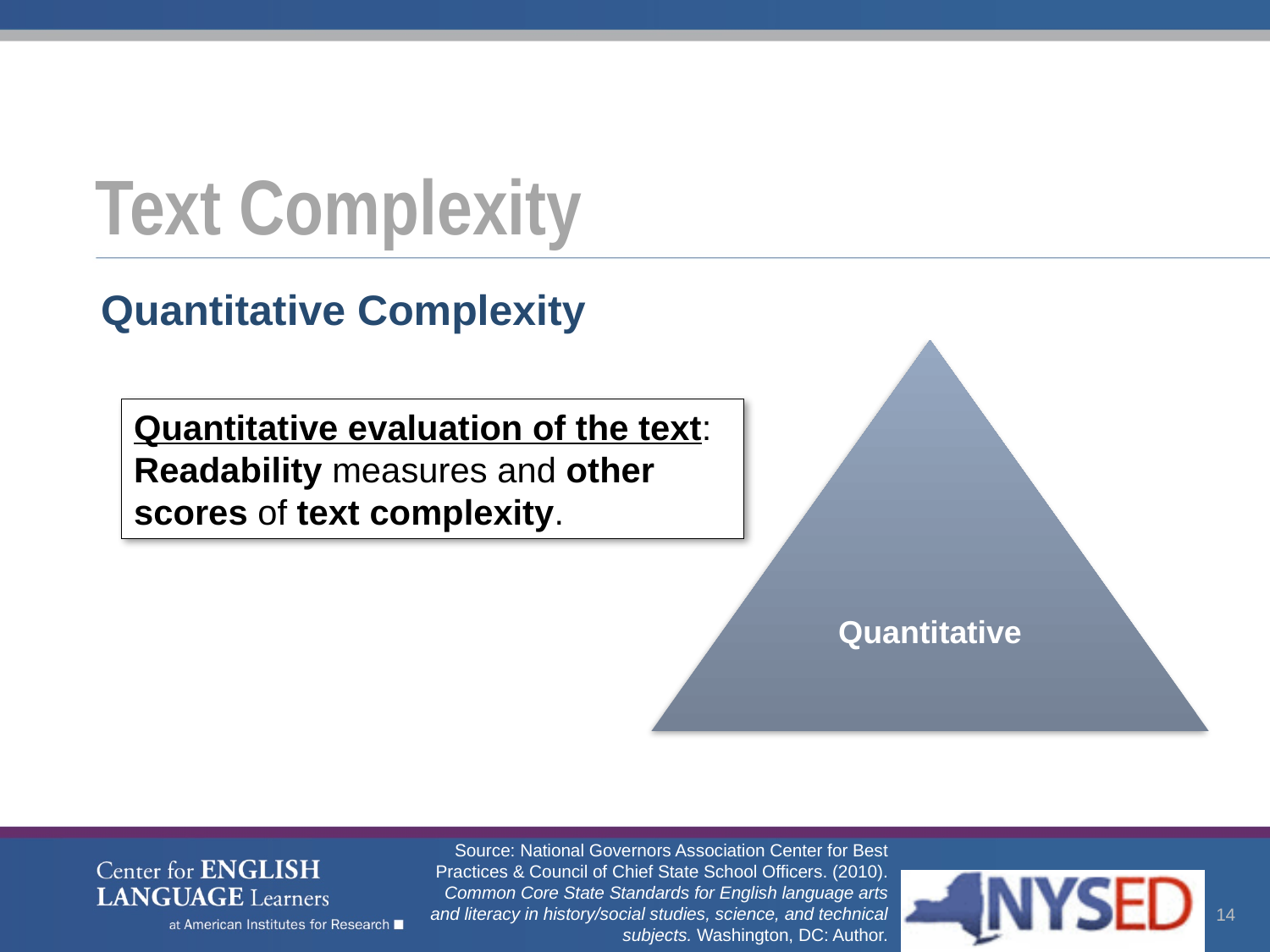

# Text Complexity

Quantitative
Quantitative Complexity
Quantitative evaluation of the text: Readability measures and other scores of text complexity.
Source: National Governors Association Center for Best Practices & Council of Chief State School Officers. (2010). Common Core State Standards for English language arts and literacy in history/social studies, science, and technical subjects. Washington, DC: Author.
14